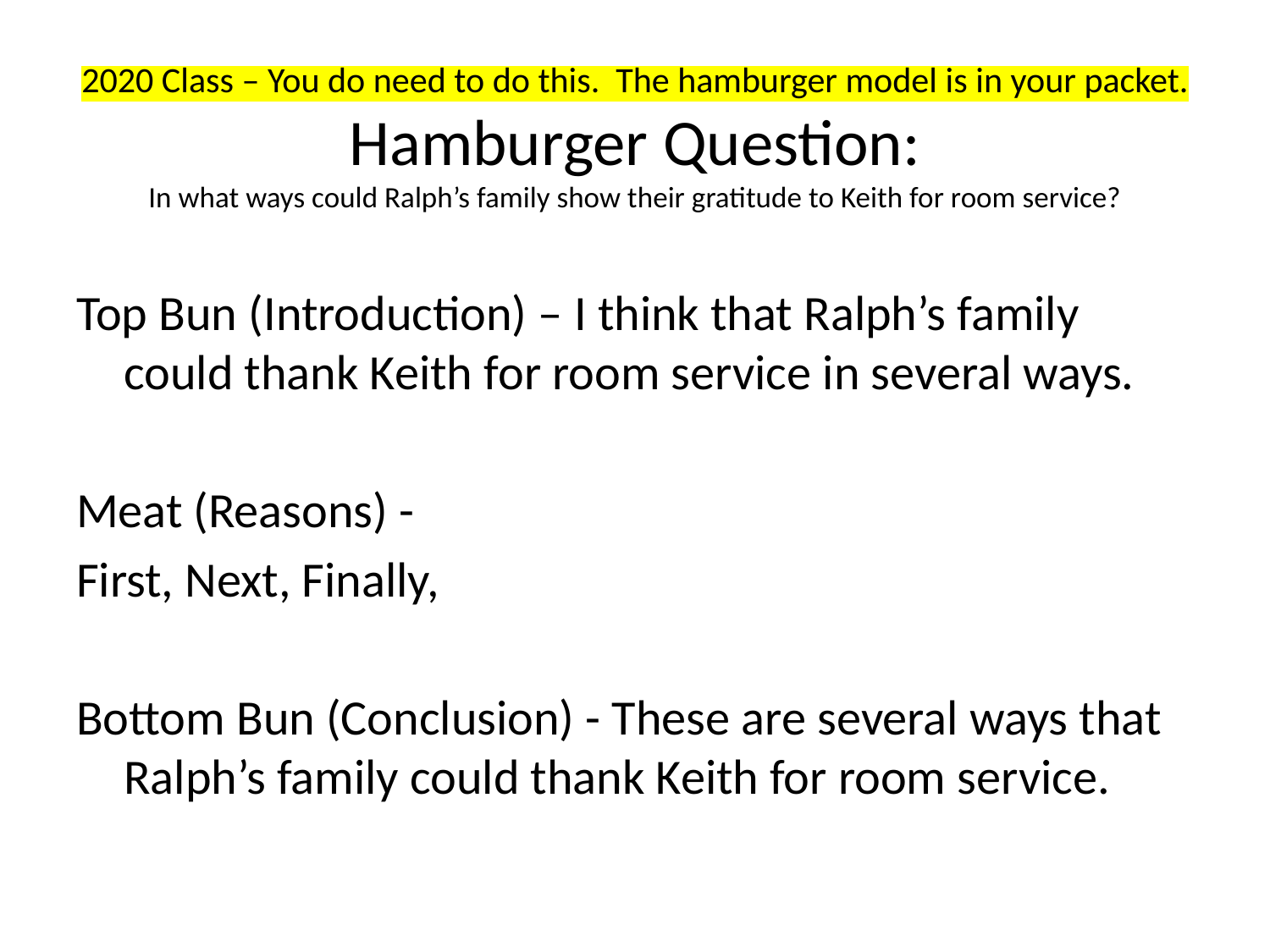

# 2020 Class – You do need to do this.  The hamburger model is in your packet. Hamburger Question: In what ways could Ralph’s family show their gratitude to Keith for room service?
Top Bun (Introduction) – I think that Ralph’s family could thank Keith for room service in several ways.

Meat (Reasons) -
First, Next, Finally,

Bottom Bun (Conclusion) - These are several ways that Ralph’s family could thank Keith for room service.